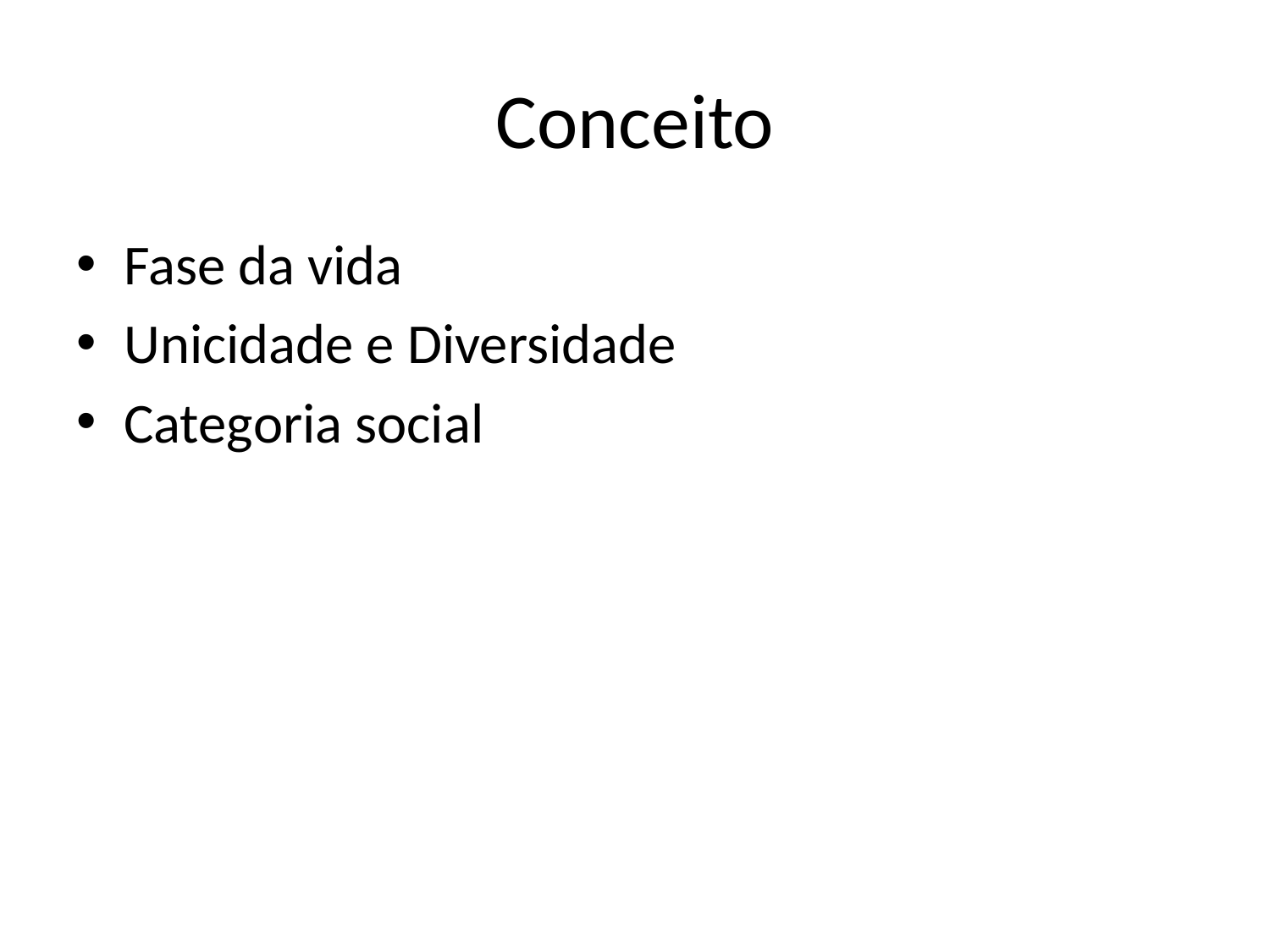

# Conceito
Fase da vida
Unicidade e Diversidade
Categoria social